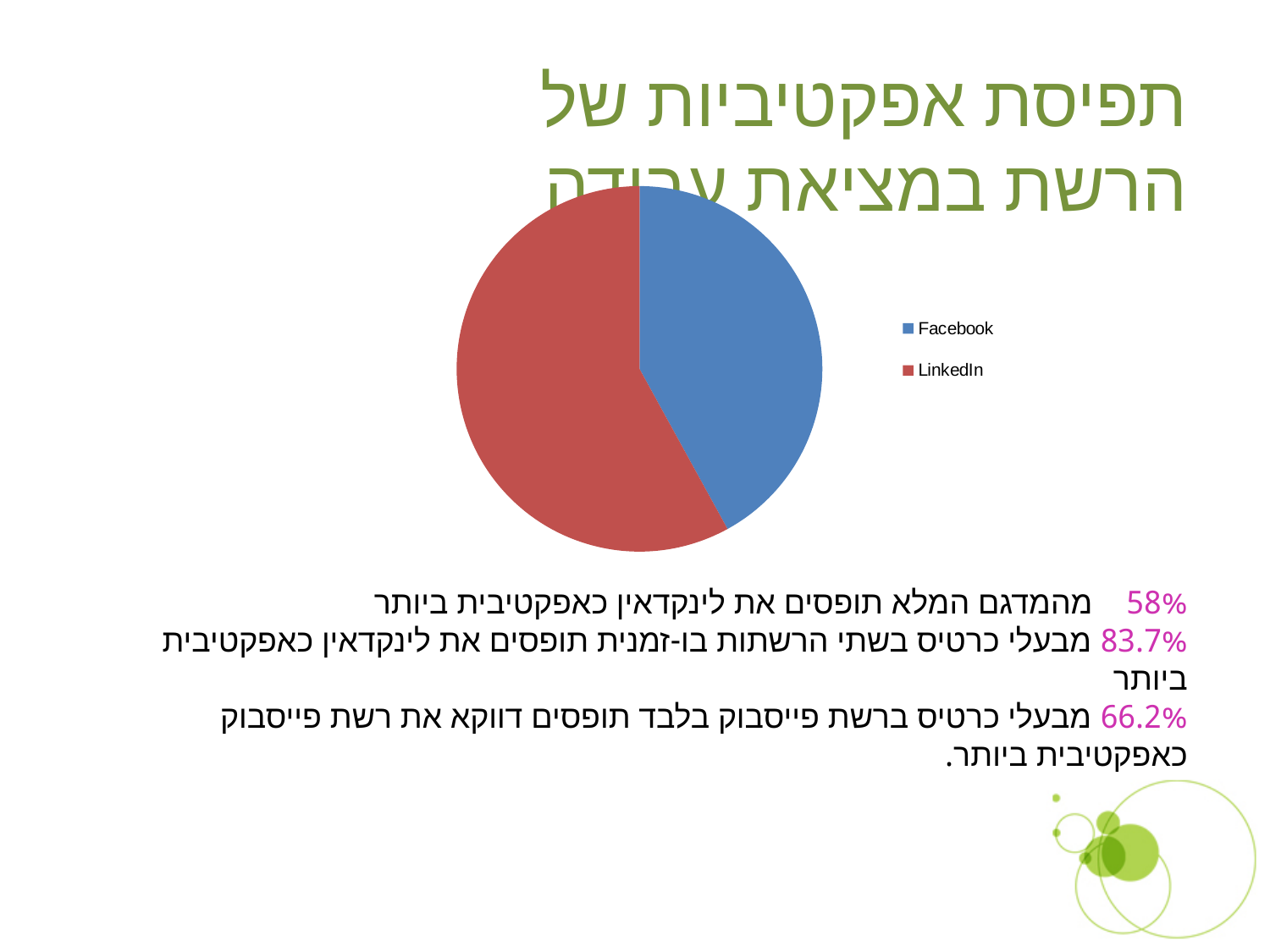

תפיסת אפקטיביות של הרשת במציאת עבודה

### Chart

| Category |  |
|---|---|
| Facebook | 42.0 |
| LinkedIn | 58.0 |
58%    מהמדגם המלא תופסים את לינקדאין כאפקטיבית ביותר
83.7% מבעלי כרטיס בשתי הרשתות בו-זמנית תופסים את לינקדאין כאפקטיבית ביותר
66.2% מבעלי כרטיס ברשת פייסבוק בלבד תופסים דווקא את רשת פייסבוק כאפקטיבית ביותר.